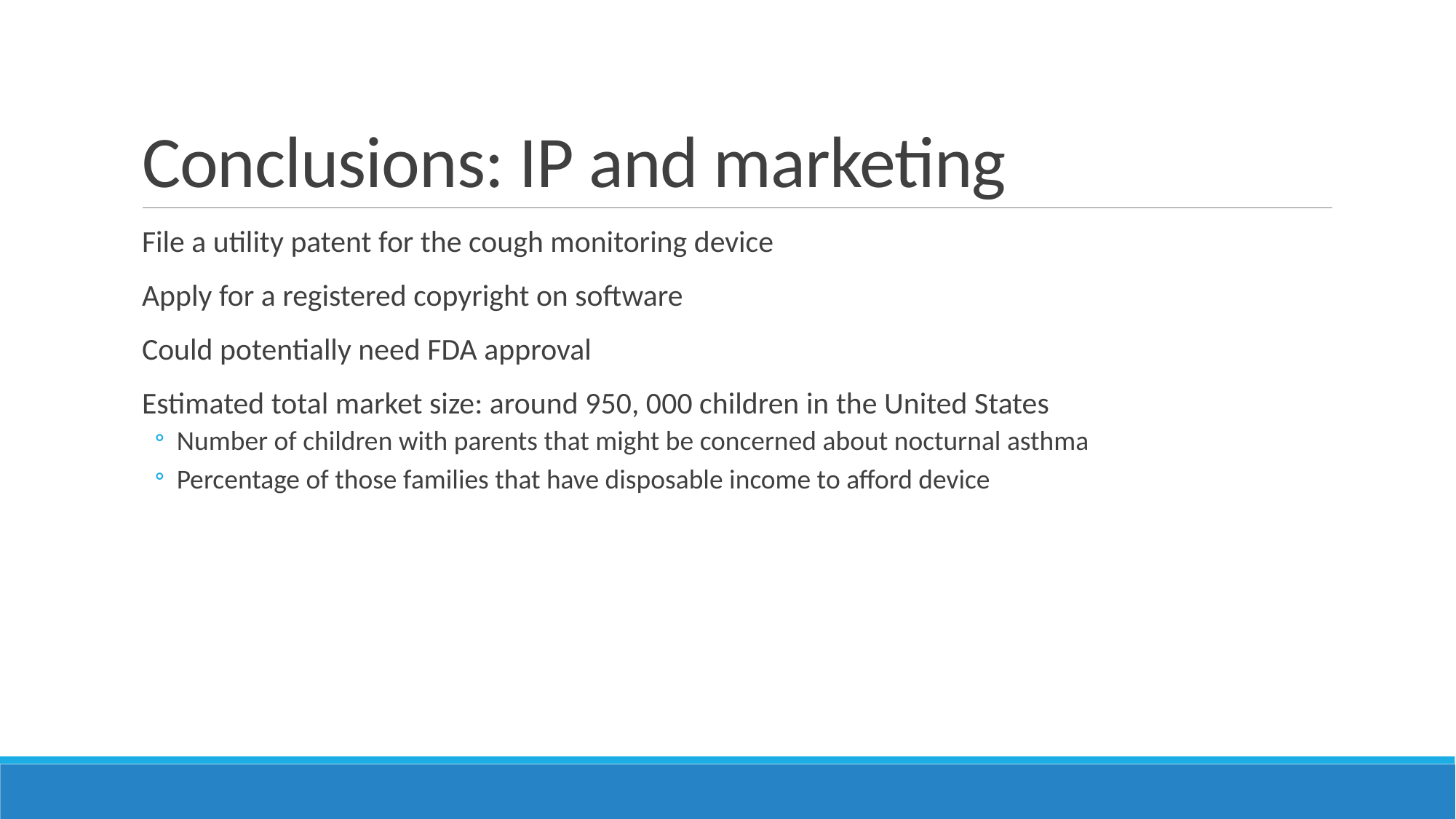

# Conclusions: IP and marketing
File a utility patent for the cough monitoring device
Apply for a registered copyright on software
Could potentially need FDA approval
Estimated total market size: around 950, 000 children in the United States
Number of children with parents that might be concerned about nocturnal asthma
Percentage of those families that have disposable income to afford device